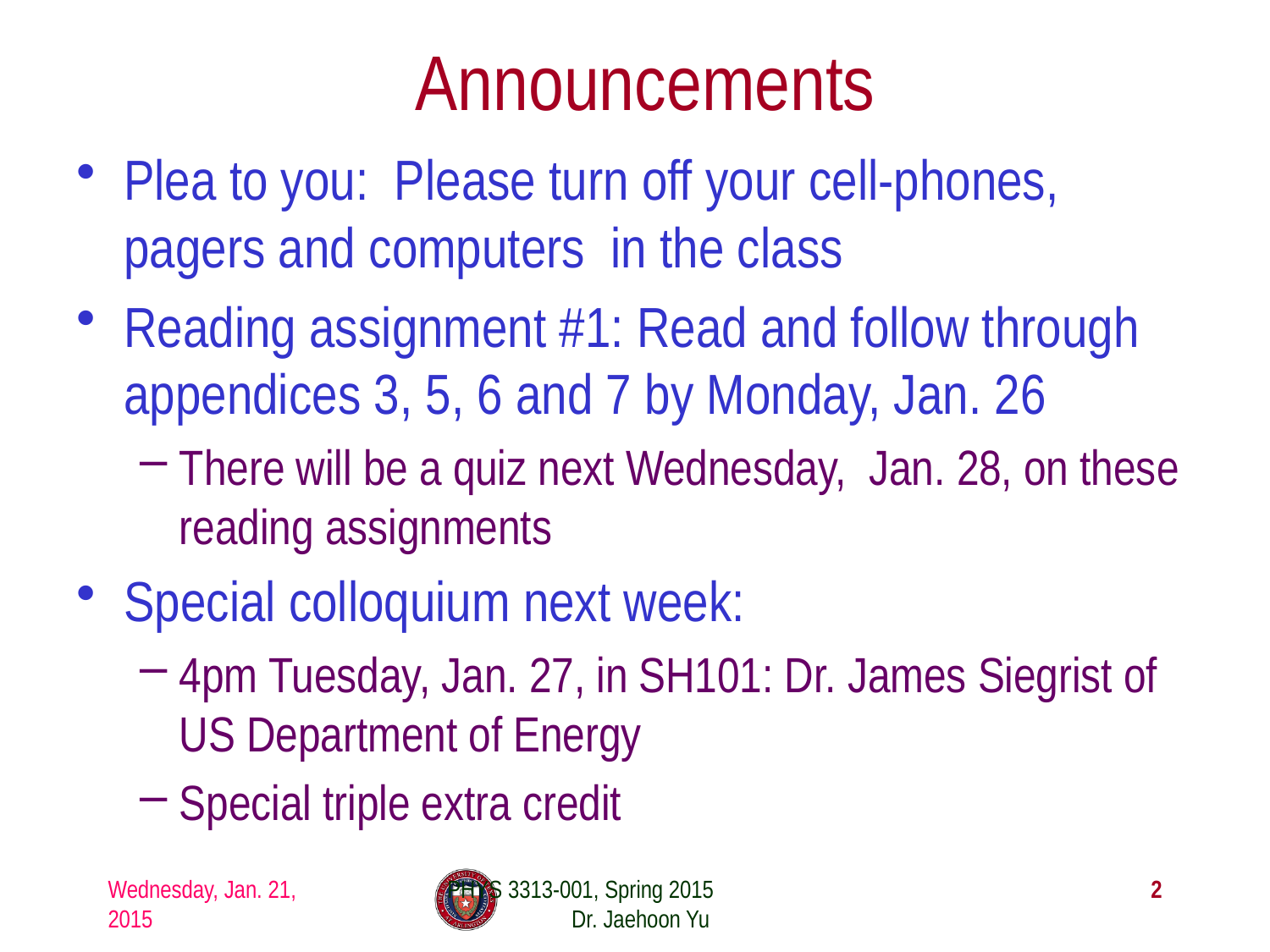

# Announcements
Plea to you:  Please turn off your cell-phones, pagers and computers  in the class
Reading assignment #1: Read and follow through appendices 3, 5, 6 and 7 by Monday, Jan. 26
There will be a quiz next Wednesday,  Jan. 28, on these reading assignments
Special colloquium next week:
4pm Tuesday, Jan. 27, in SH101: Dr. James Siegrist of US Department of Energy
Special triple extra credit
Wednesday, Jan. 21, 2015
PHYS 3313-001, Spring 2015                      Dr. Jaehoon Yu
2